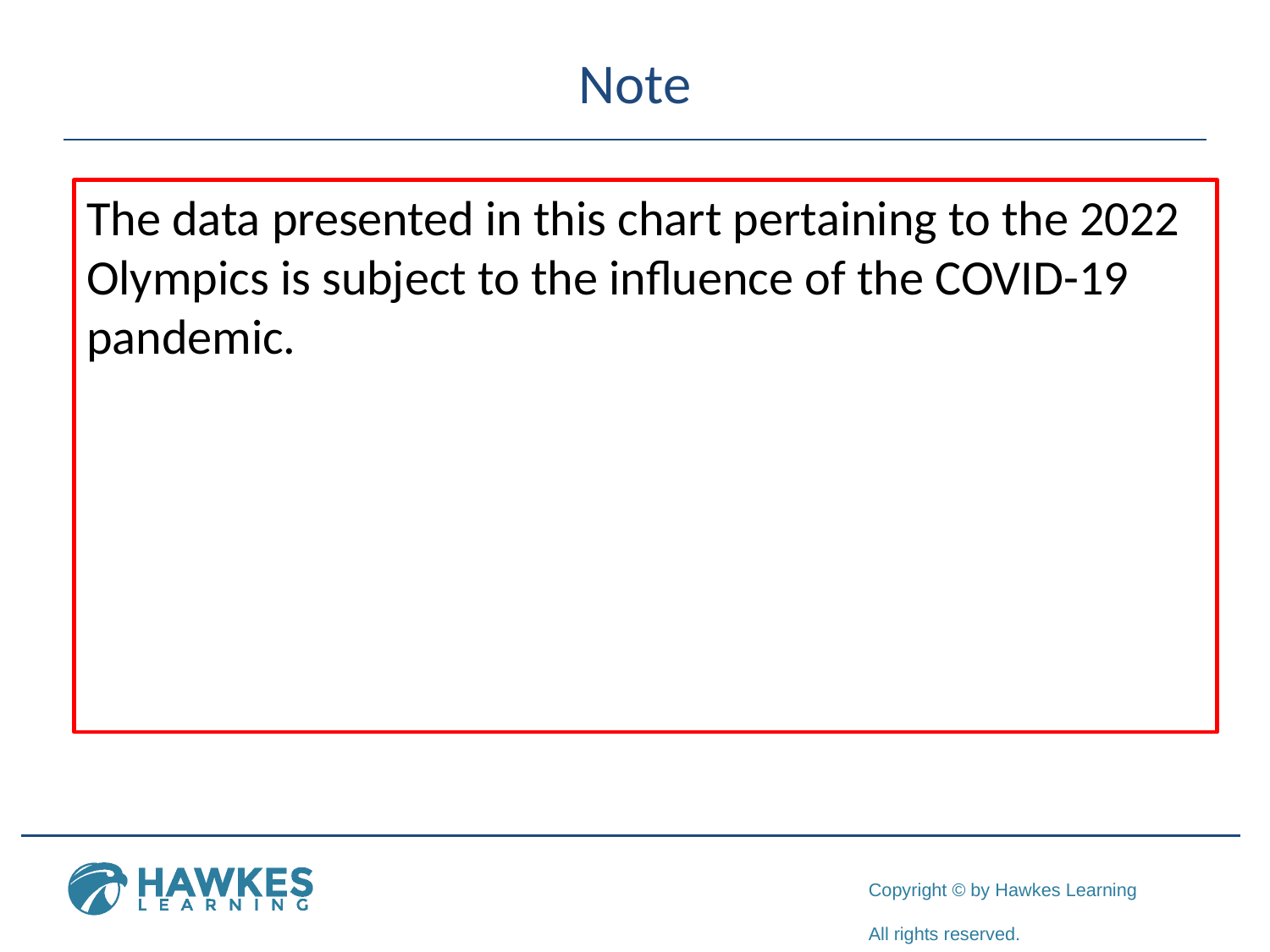

# Note
The data presented in this chart pertaining to the 2022 Olympics is subject to the influence of the COVID-19 pandemic.